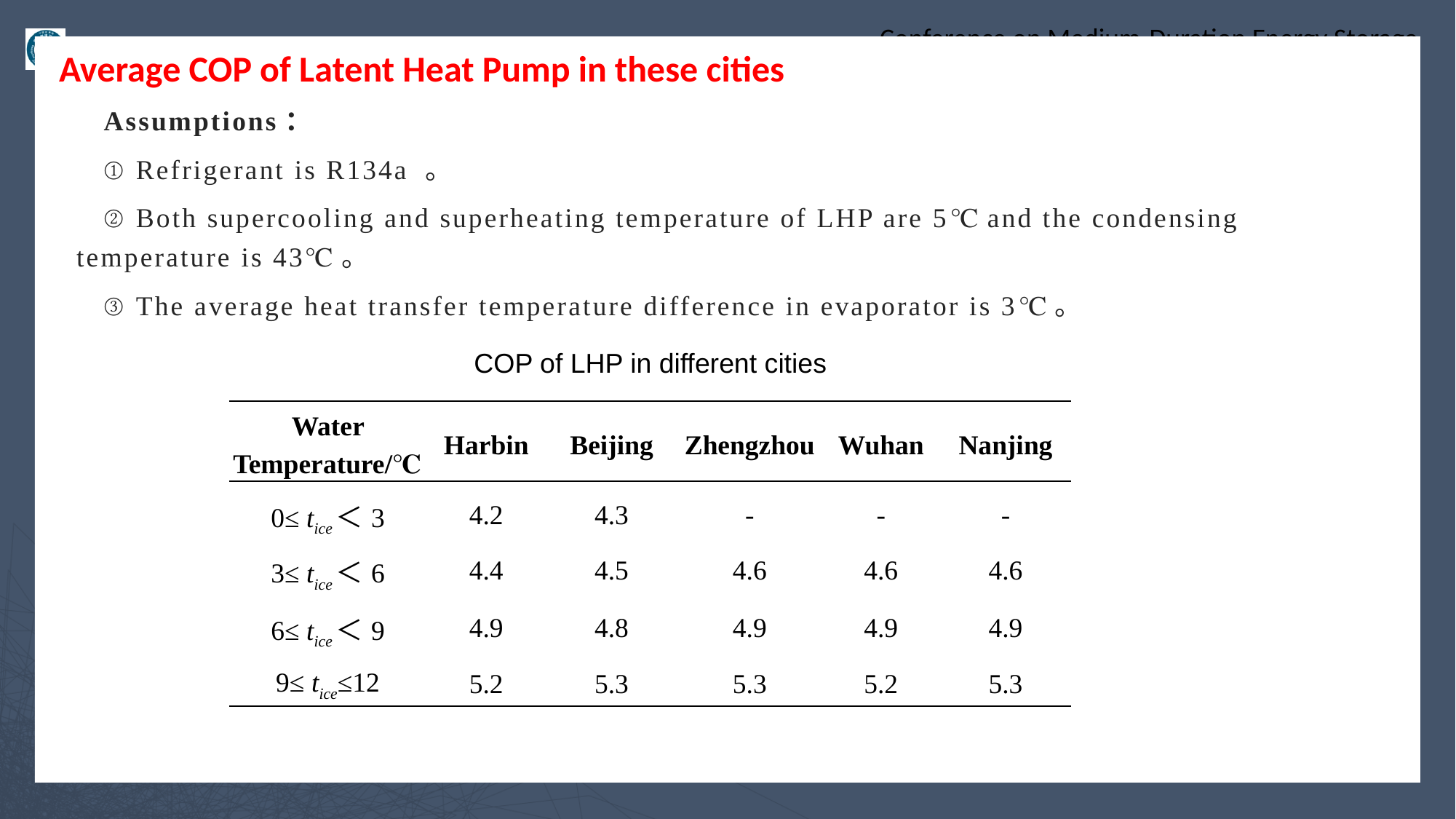

Average COP of Latent Heat Pump in these cities
Assumptions：
① Refrigerant is R134a 。
② Both supercooling and superheating temperature of LHP are 5℃ and the condensing temperature is 43℃。
③ The average heat transfer temperature difference in evaporator is 3℃。
COP of LHP in different cities
| Water Temperature/℃ | Harbin | Beijing | Zhengzhou | Wuhan | Nanjing |
| --- | --- | --- | --- | --- | --- |
| 0≤ tice＜3 | 4.2 | 4.3 | - | - | - |
| 3≤ tice＜6 | 4.4 | 4.5 | 4.6 | 4.6 | 4.6 |
| 6≤ tice＜9 | 4.9 | 4.8 | 4.9 | 4.9 | 4.9 |
| 9≤ tice≤12 | 5.2 | 5.3 | 5.3 | 5.2 | 5.3 |